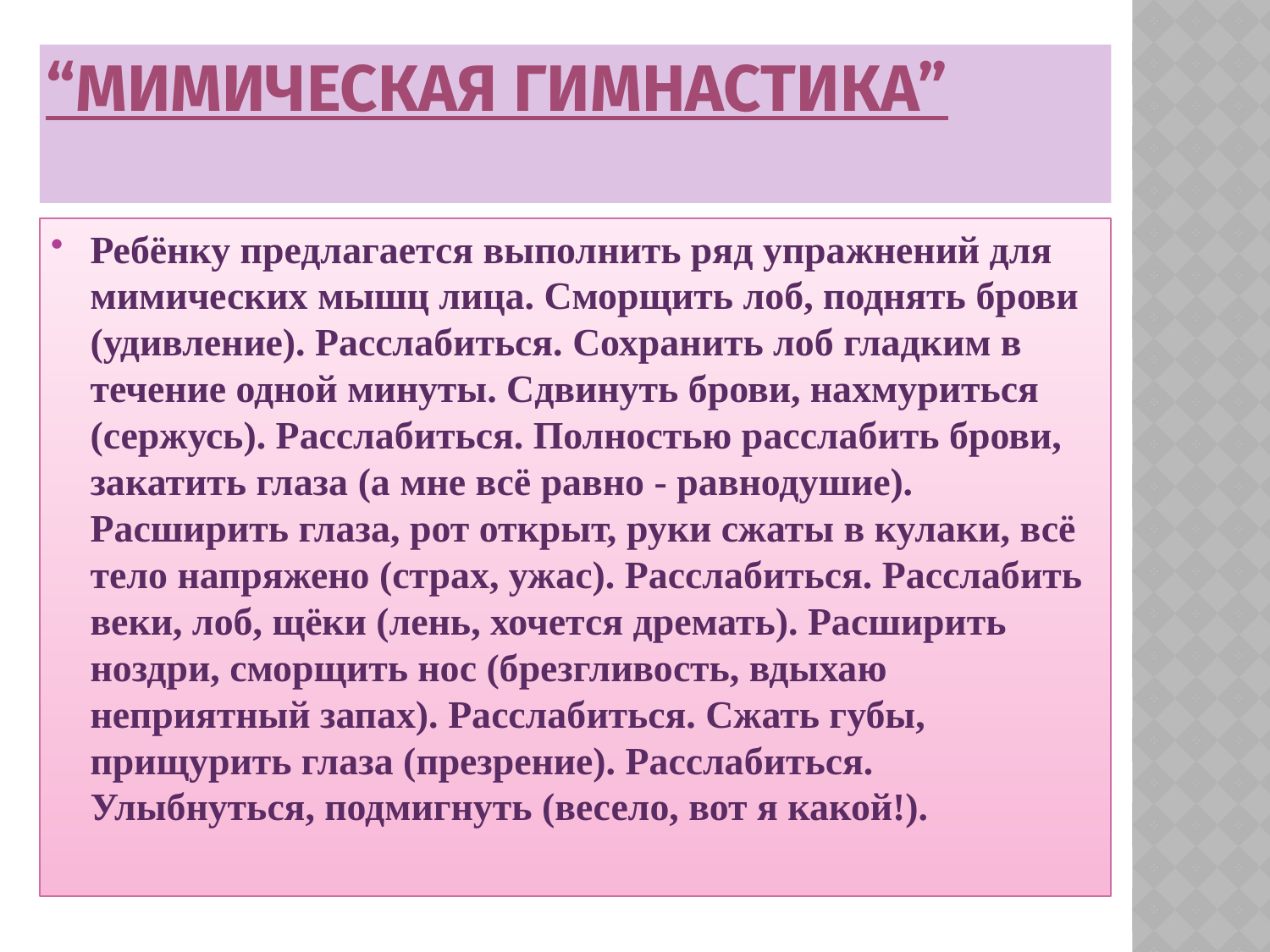

# “Мимическая гимнастика”
Ребёнку предлагается выполнить ряд упражнений для мимических мышц лица. Сморщить лоб, поднять брови (удивление). Расслабиться. Сохранить лоб гладким в течение одной минуты. Сдвинуть брови, нахмуриться (сержусь). Расслабиться. Полностью расслабить брови, закатить глаза (а мне всё равно - равнодушие). Расширить глаза, рот открыт, руки сжаты в кулаки, всё тело напряжено (страх, ужас). Расслабиться. Расслабить веки, лоб, щёки (лень, хочется дремать). Расширить ноздри, сморщить нос (брезгливость, вдыхаю неприятный запах). Расслабиться. Сжать губы, прищурить глаза (презрение). Расслабиться. Улыбнуться, подмигнуть (весело, вот я какой!).